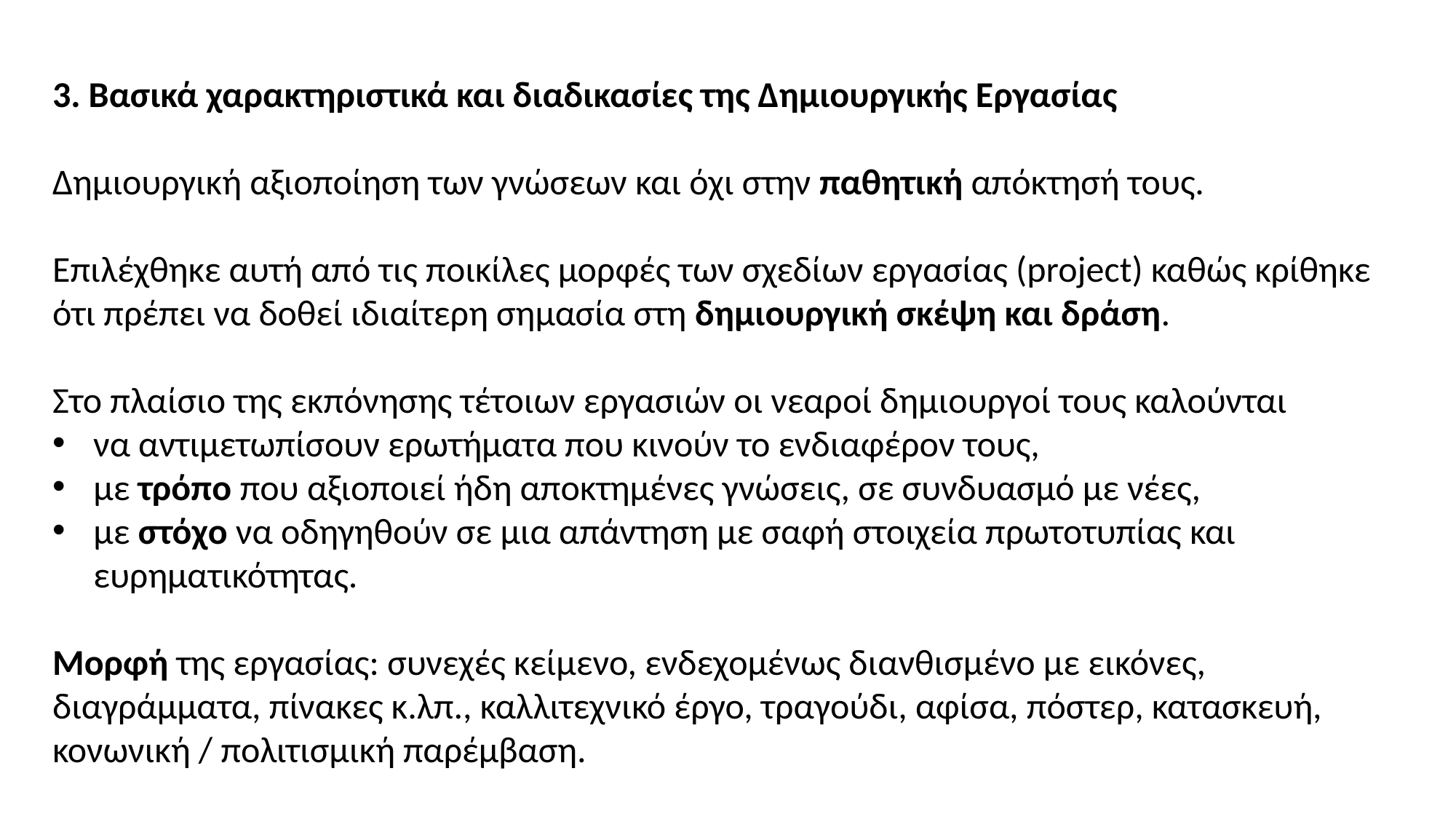

3. Βασικά χαρακτηριστικά και διαδικασίες της Δημιουργικής Εργασίας

Δημιουργική αξιοποίηση των γνώσεων και όχι στην παθητική απόκτησή τους.

Επιλέχθηκε αυτή από τις ποικίλες μορφές των σχεδίων εργασίας (project) καθώς κρίθηκε ότι πρέπει να δοθεί ιδιαίτερη σημασία στη δημιουργική σκέψη και δράση.

Στο πλαίσιο της εκπόνησης τέτοιων εργασιών οι νεαροί δημιουργοί τους καλούνται
να αντιμετωπίσουν ερωτήματα που κινούν το ενδιαφέρον τους,
με τρόπο που αξιοποιεί ήδη αποκτημένες γνώσεις, σε συνδυασμό με νέες,
με στόχο να οδηγηθούν σε μια απάντηση με σαφή στοιχεία πρωτοτυπίας και ευρηματικότητας.

Μορφή της εργασίας: συνεχές κείμενο, ενδεχομένως διανθισμένο με εικόνες, διαγράμματα, πίνακες κ.λπ., καλλιτεχνικό έργο, τραγούδι, αφίσα, πόστερ, κατασκευή, κονωνική / πολιτισμική παρέμβαση.